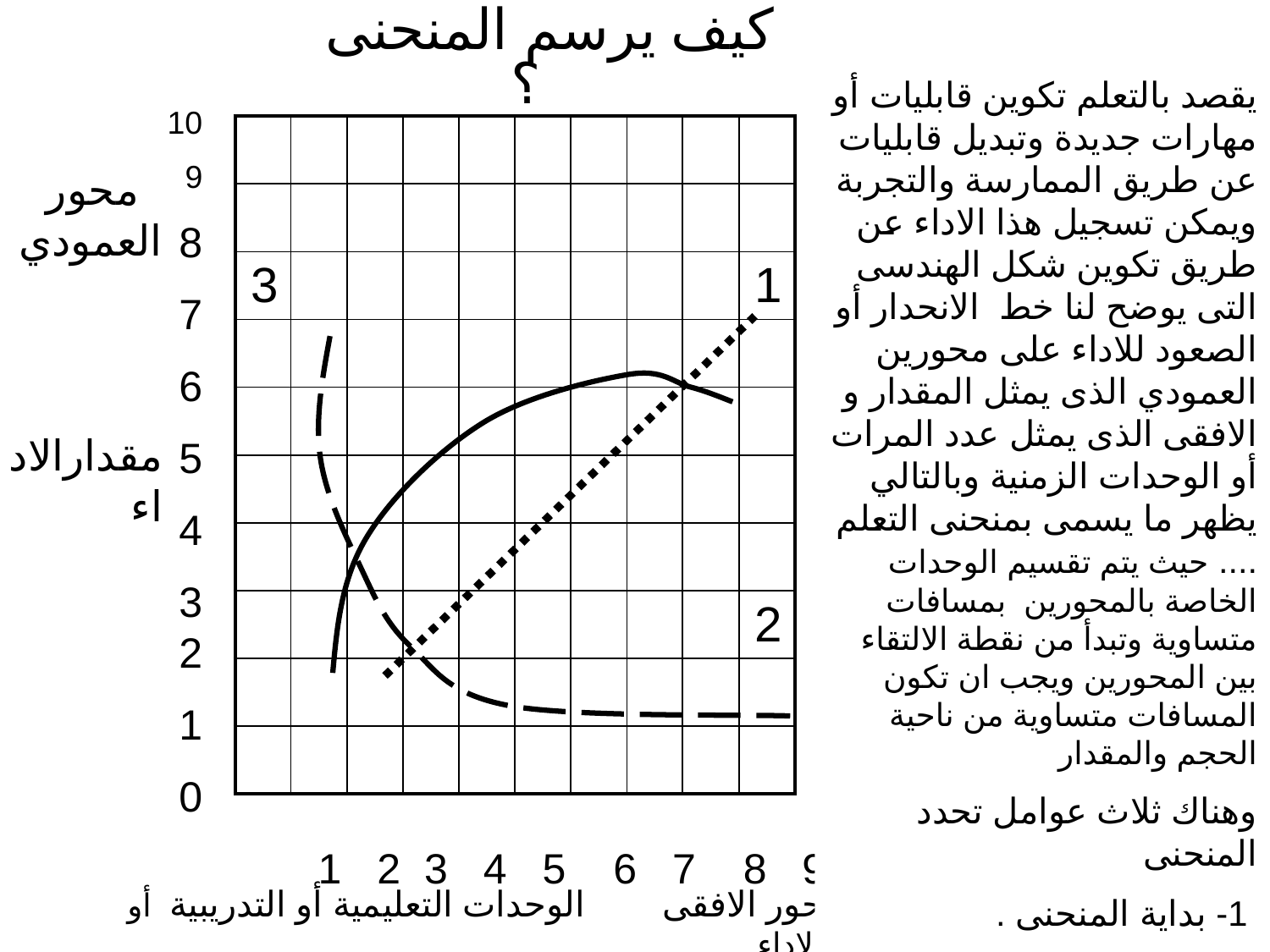

كيف يرسم المنحنى ؟
يقصد بالتعلم تكوين قابليات أو مهارات جديدة وتبديل قابليات عن طريق الممارسة والتجربة ويمكن تسجيل هذا الاداء عن طريق تكوين شكل الهندسى التى يوضح لنا خط  الانحدار أو الصعود للاداء على محورين العمودي الذى يمثل المقدار و الافقى الذى يمثل عدد المرات أو الوحدات الزمنية وبالتالي يظهر ما يسمى بمنحنى التعلم .... حيث يتم تقسيم الوحدات الخاصة بالمحورين  بمسافات متساوية وتبدأ من نقطة الالتقاء بين المحورين ويجب ان تكون المسافات متساوية من ناحية الحجم والمقدار
وهناك ثلاث عوامل تحدد المنحنى
 1- بداية المنحنى .
2- وسط المنحنى .
3- نهاية المنحنى .
10
9
8
7
6
5
4
3 2
1
0
|  |  |  |  |  |  |  |  |  |  |
| --- | --- | --- | --- | --- | --- | --- | --- | --- | --- |
|  |  |  |  |  |  |  |  |  |  |
| 3 |  |  |  |  |  |  |  |  | 1 |
|  |  |  |  |  |  |  |  |  |  |
|  |  |  |  |  |  |  |  |  |  |
|  |  |  |  |  |  |  |  |  |  |
|  |  |  |  |  |  |  |  |  |  |
|  |  |  |  |  |  |  |  |  | 2 |
|  |  |  |  |  |  |  |  |  |  |
|  |  |  |  |  |  |  |  |  |  |
  محور العمودي

مقدارالاداء

10  9   8    7   6    5   4   3  2   1
     محور الافقى        الوحدات التعليمية أو التدريبية  أو حجم الاداء